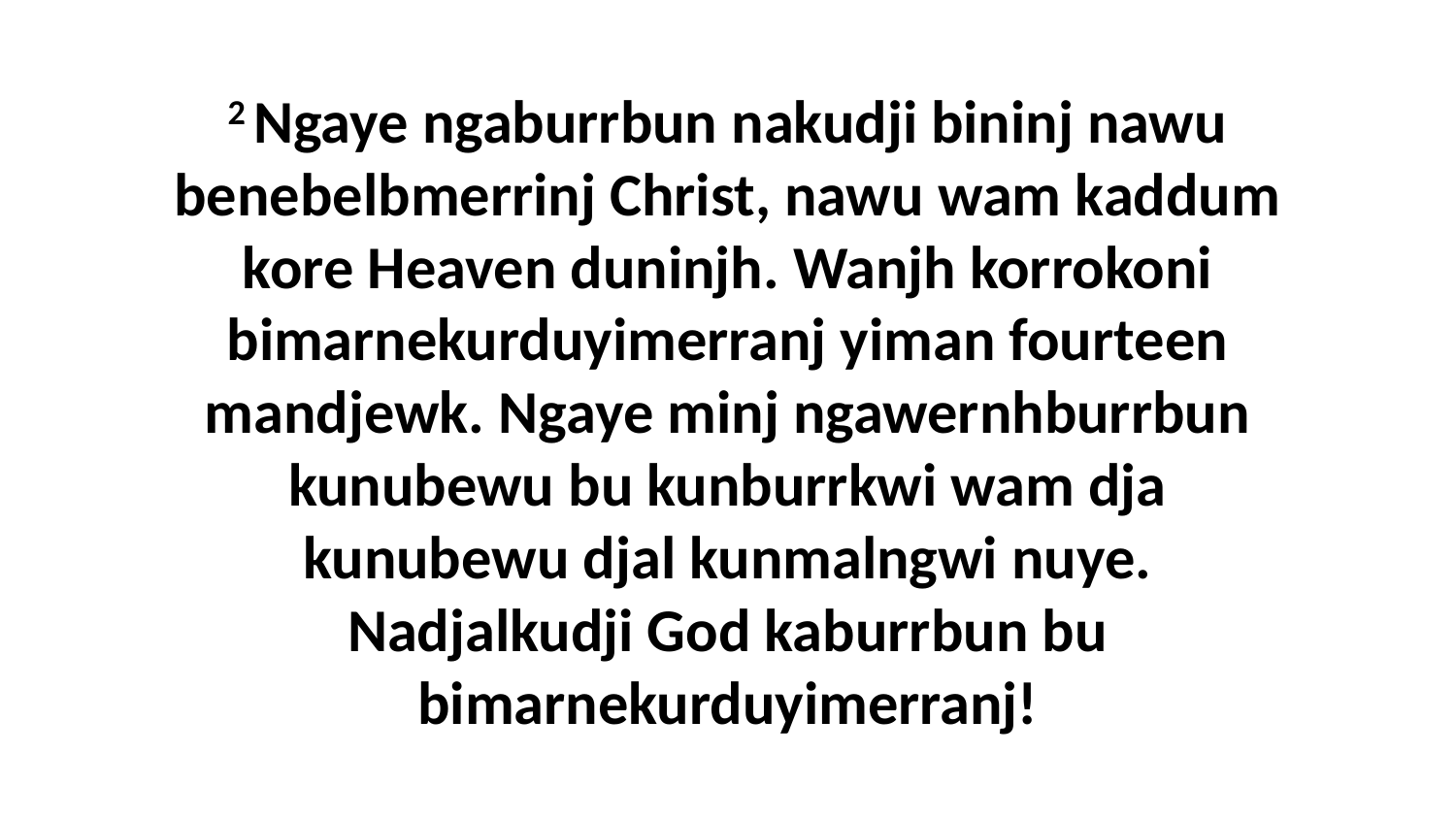

2 Ngaye ngaburrbun nakudji bininj nawu benebelbmerrinj Christ, nawu wam kaddum kore Heaven duninjh. Wanjh korrokoni bimarnekurduyimerranj yiman fourteen mandjewk. Ngaye minj ngawernhburrbun kunubewu bu kunburrkwi wam dja kunubewu djal kunmalngwi nuye. Nadjalkudji God kaburrbun bu bimarnekurduyimerranj!